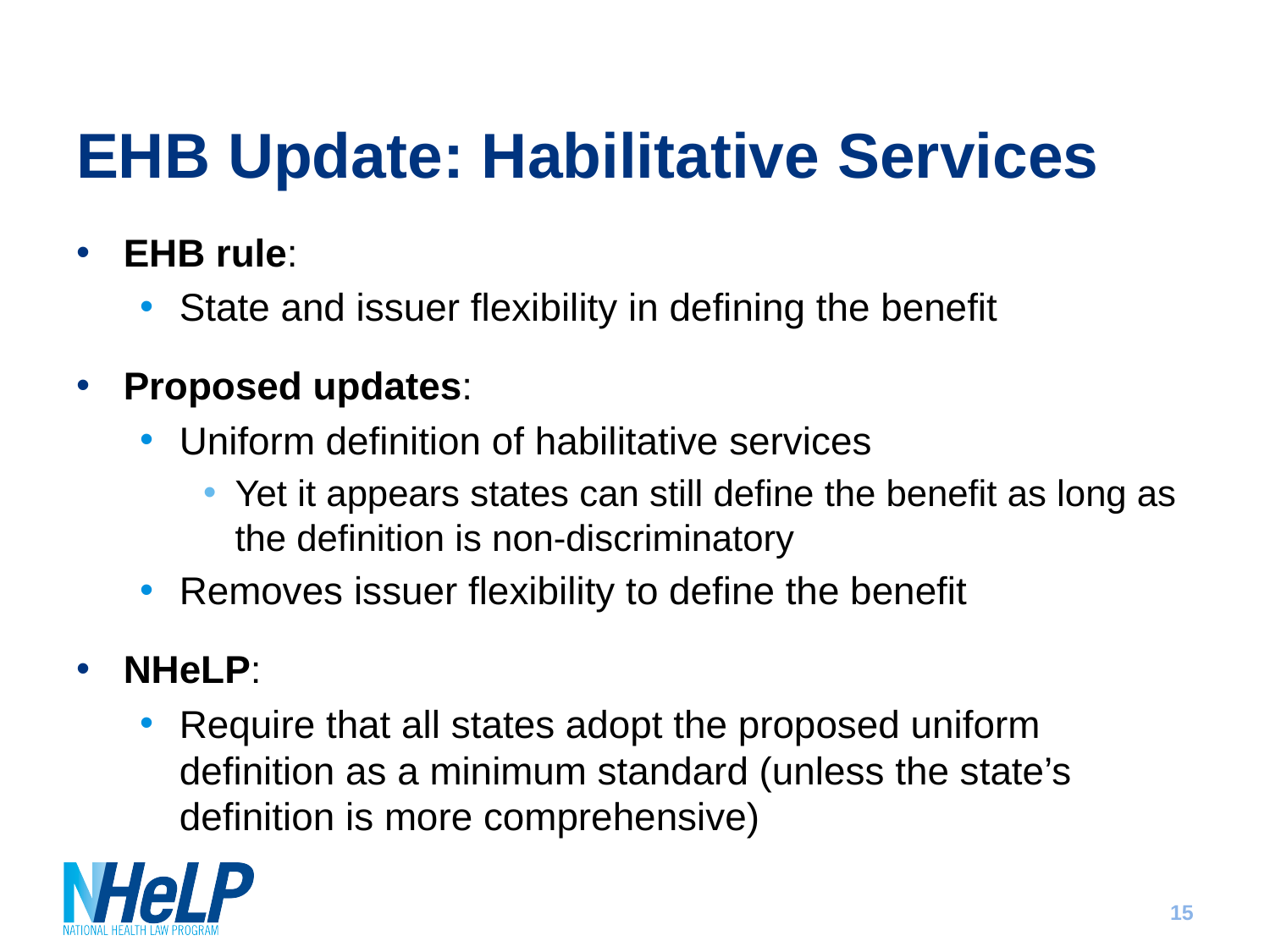

# EHB Update: Habilitative Services
EHB rule:
State and issuer flexibility in defining the benefit

Proposed updates:
Uniform definition of habilitative services
Yet it appears states can still define the benefit as long as the definition is non-discriminatory
Removes issuer flexibility to define the benefit

NHeLP:
Require that all states adopt the proposed uniform definition as a minimum standard (unless the state’s definition is more comprehensive)

15